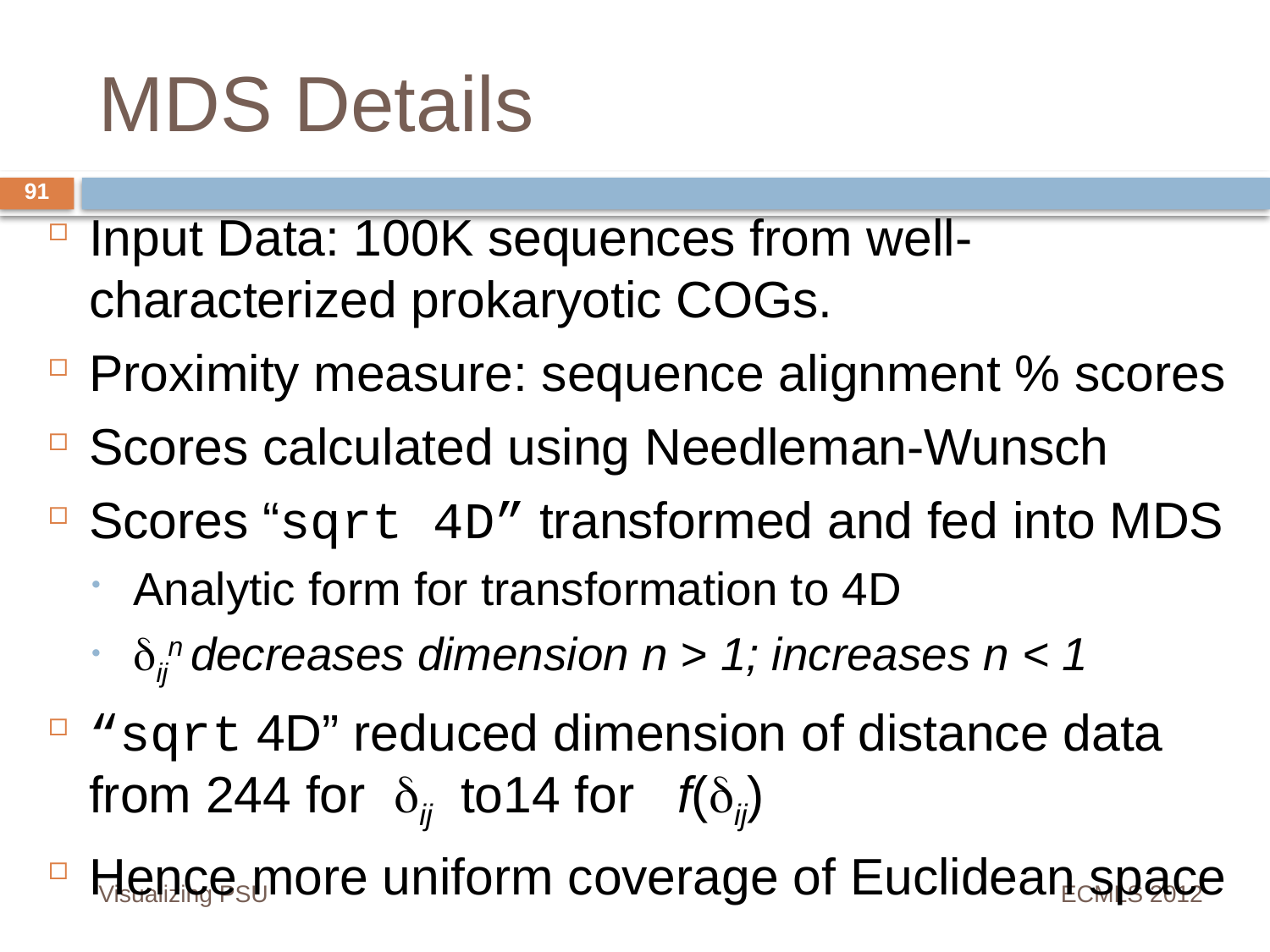

# MDS Details
91
Input Data: 100K sequences from well-characterized prokaryotic COGs.
Proximity measure: sequence alignment % scores
Scores calculated using Needleman-Wunsch
Scores “sqrt 4D” transformed and fed into MDS
Analytic form for transformation to 4D
δijn decreases dimension n > 1; increases n < 1
“sqrt 4D” reduced dimension of distance data from 244 for  δij  to14 for   f(δij)
Hence more uniform coverage of Euclidean space
Visualizing PSU
ECMLS 2012